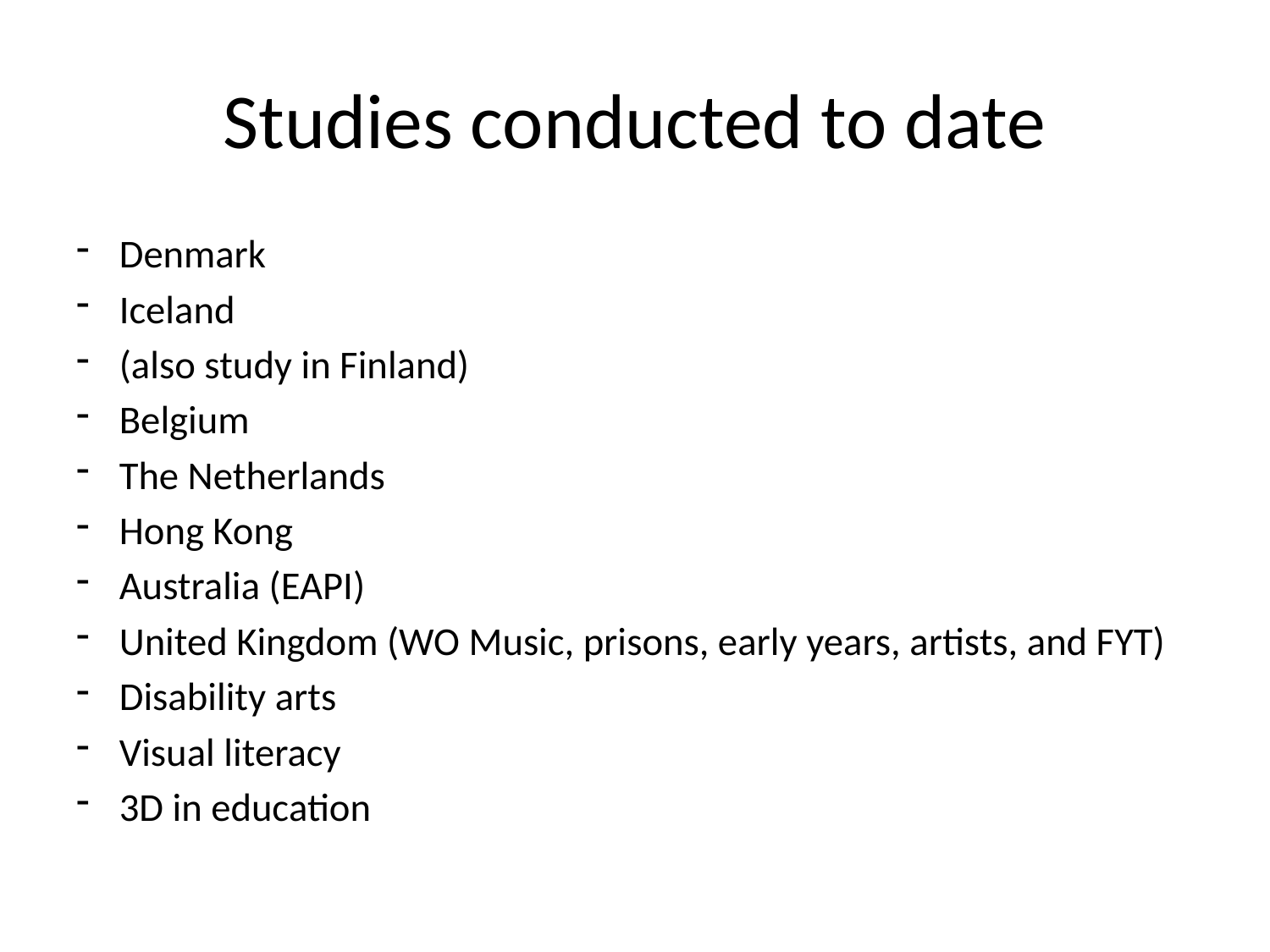

# Studies conducted to date
Denmark
Iceland
(also study in Finland)
Belgium
The Netherlands
Hong Kong
Australia (EAPI)
United Kingdom (WO Music, prisons, early years, artists, and FYT)
Disability arts
Visual literacy
3D in education